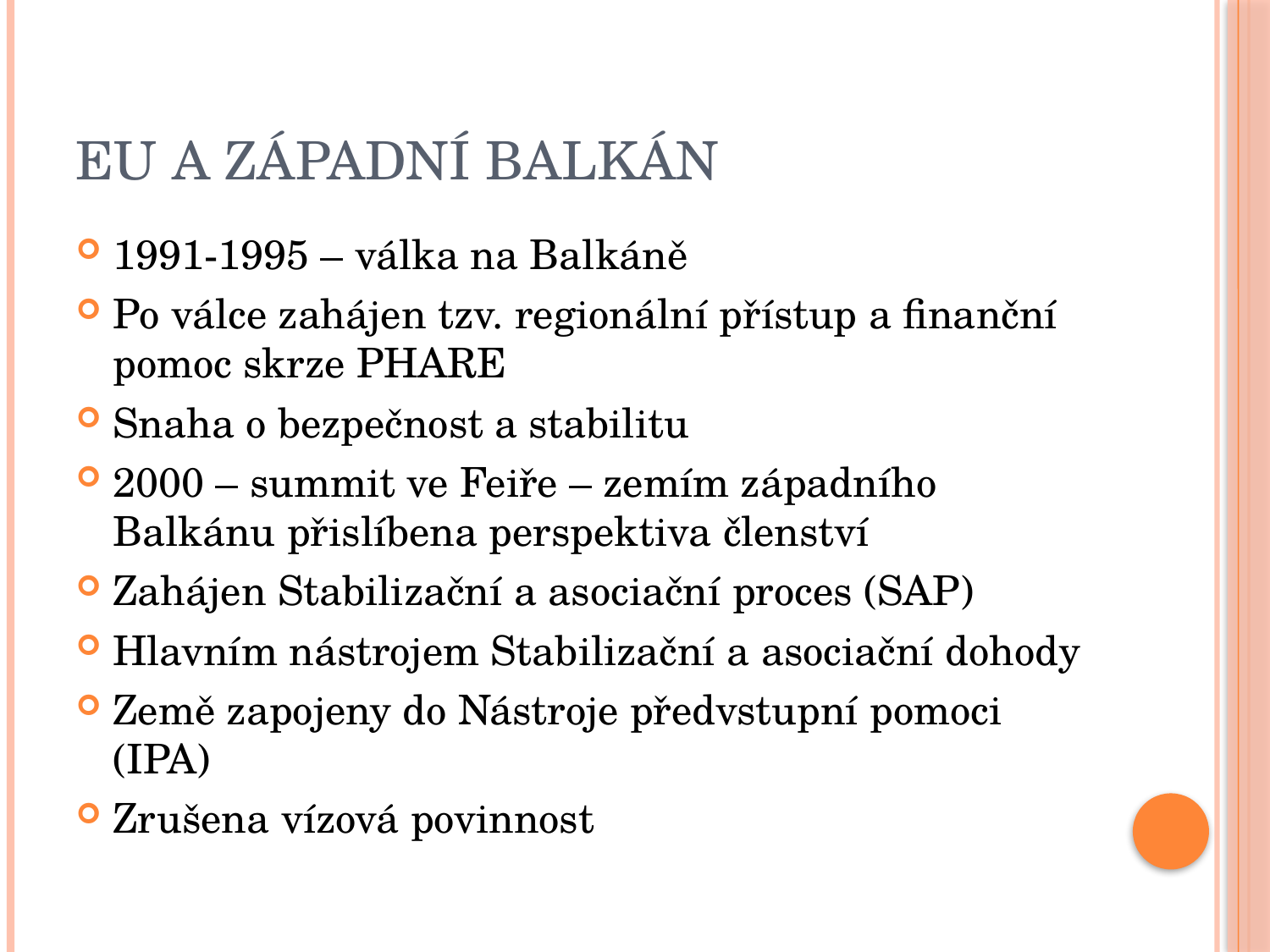

# EU a Západní Balkán
1991-1995 – válka na Balkáně
Po válce zahájen tzv. regionální přístup a finanční pomoc skrze PHARE
Snaha o bezpečnost a stabilitu
2000 – summit ve Feiře – zemím západního Balkánu přislíbena perspektiva členství
Zahájen Stabilizační a asociační proces (SAP)
Hlavním nástrojem Stabilizační a asociační dohody
Země zapojeny do Nástroje předvstupní pomoci (IPA)
Zrušena vízová povinnost